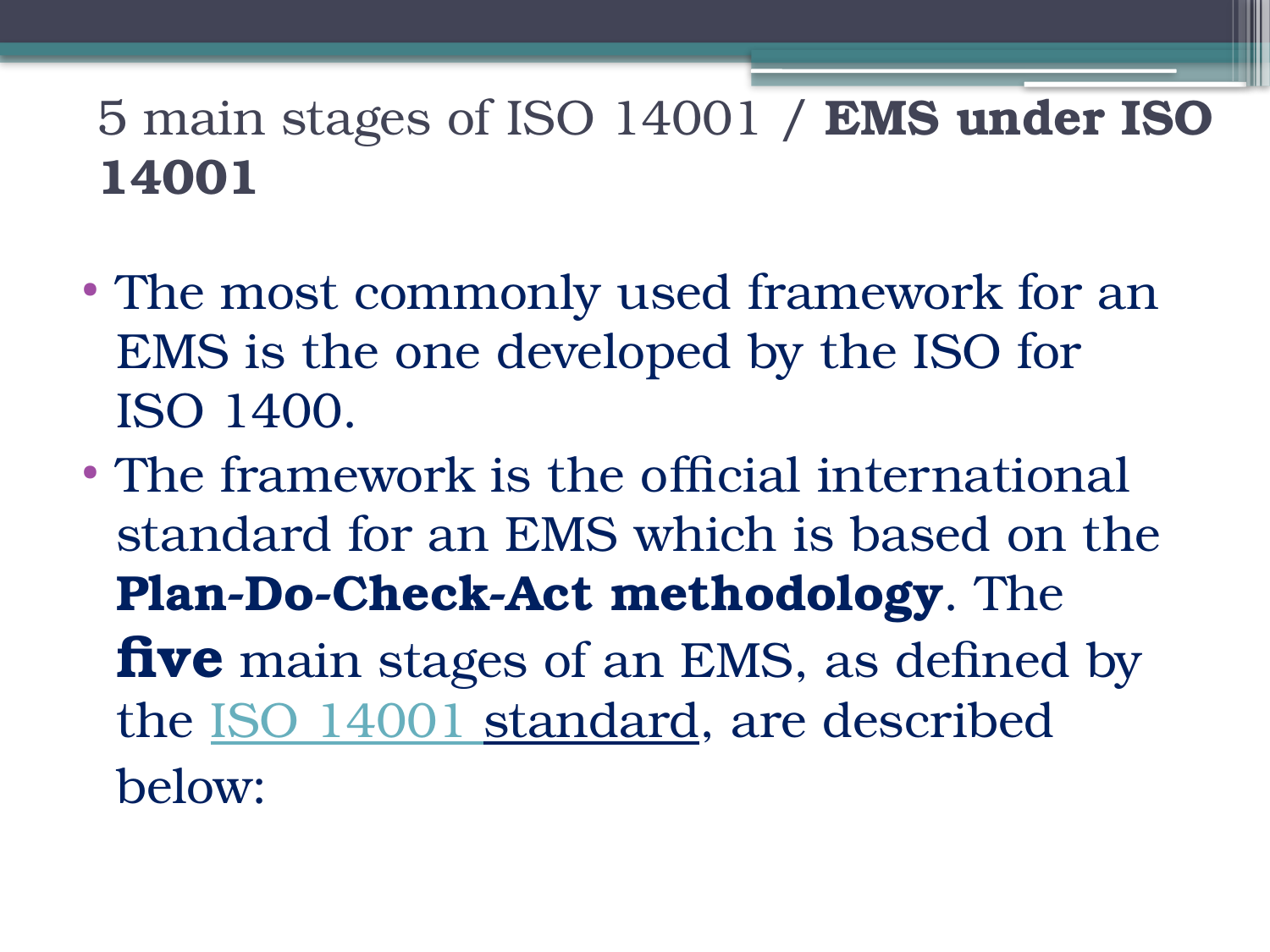

# 5 main stages of ISO 14001 / EMS under ISO 14001
The most commonly used framework for an EMS is the one developed by the ISO for ISO 1400.
The framework is the official international standard for an EMS which is based on the Plan-Do-Check-Act methodology. The five main stages of an EMS, as defined by the ISO 14001 standard, are described below: